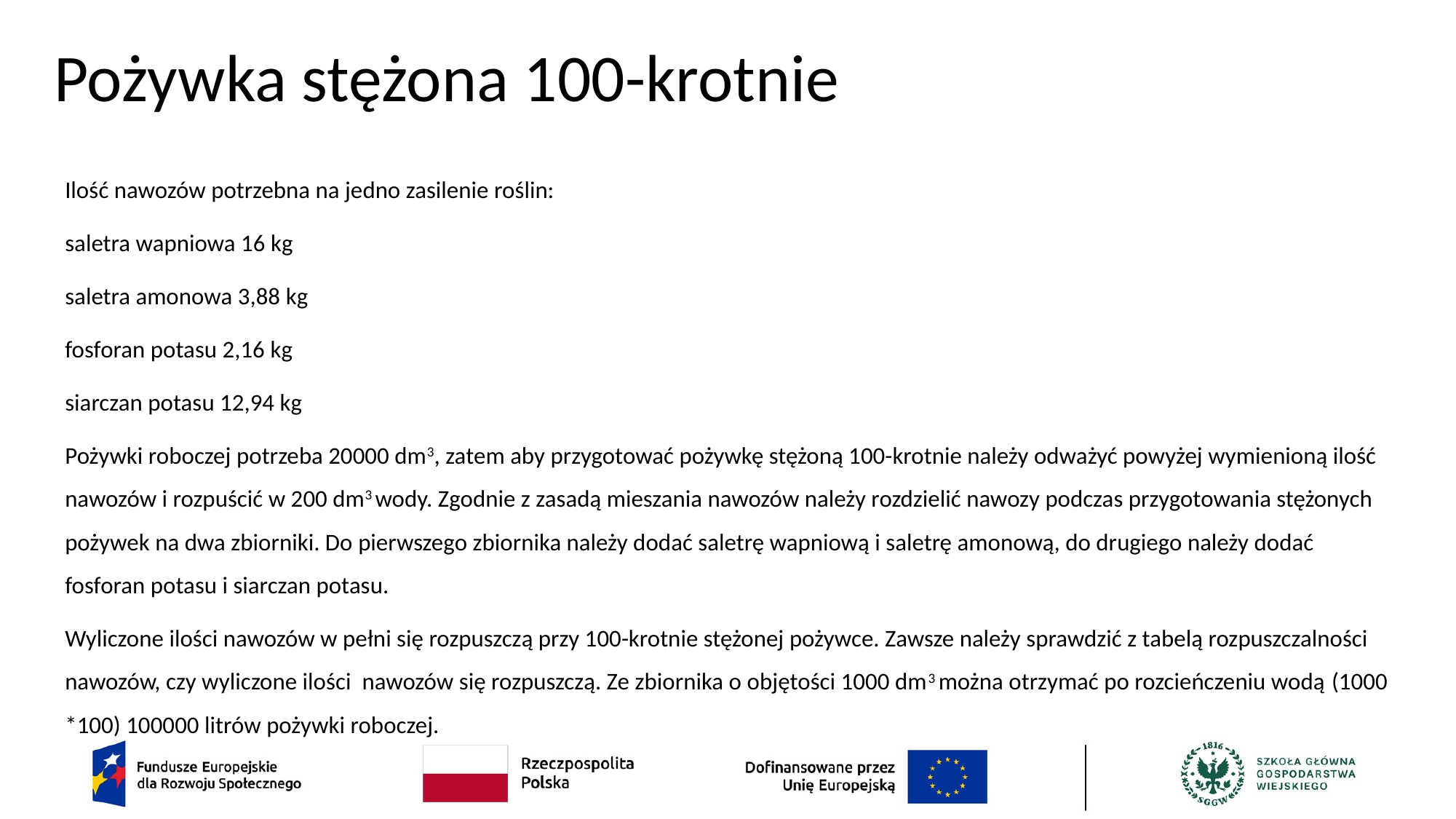

# Pożywka stężona 100-krotnie
Ilość nawozów potrzebna na jedno zasilenie roślin:
saletra wapniowa 16 kg
saletra amonowa 3,88 kg
fosforan potasu 2,16 kg
siarczan potasu 12,94 kg
Pożywki roboczej potrzeba 20000 dm3, zatem aby przygotować pożywkę stężoną 100-krotnie należy odważyć powyżej wymienioną ilość nawozów i rozpuścić w 200 dm3 wody. Zgodnie z zasadą mieszania nawozów należy rozdzielić nawozy podczas przygotowania stężonych pożywek na dwa zbiorniki. Do pierwszego zbiornika należy dodać saletrę wapniową i saletrę amonową, do drugiego należy dodać fosforan potasu i siarczan potasu.
Wyliczone ilości nawozów w pełni się rozpuszczą przy 100-krotnie stężonej pożywce. Zawsze należy sprawdzić z tabelą rozpuszczalności nawozów, czy wyliczone ilości  nawozów się rozpuszczą. Ze zbiornika o objętości 1000 dm3 można otrzymać po rozcieńczeniu wodą  (1000 *100) 100000 litrów pożywki roboczej.